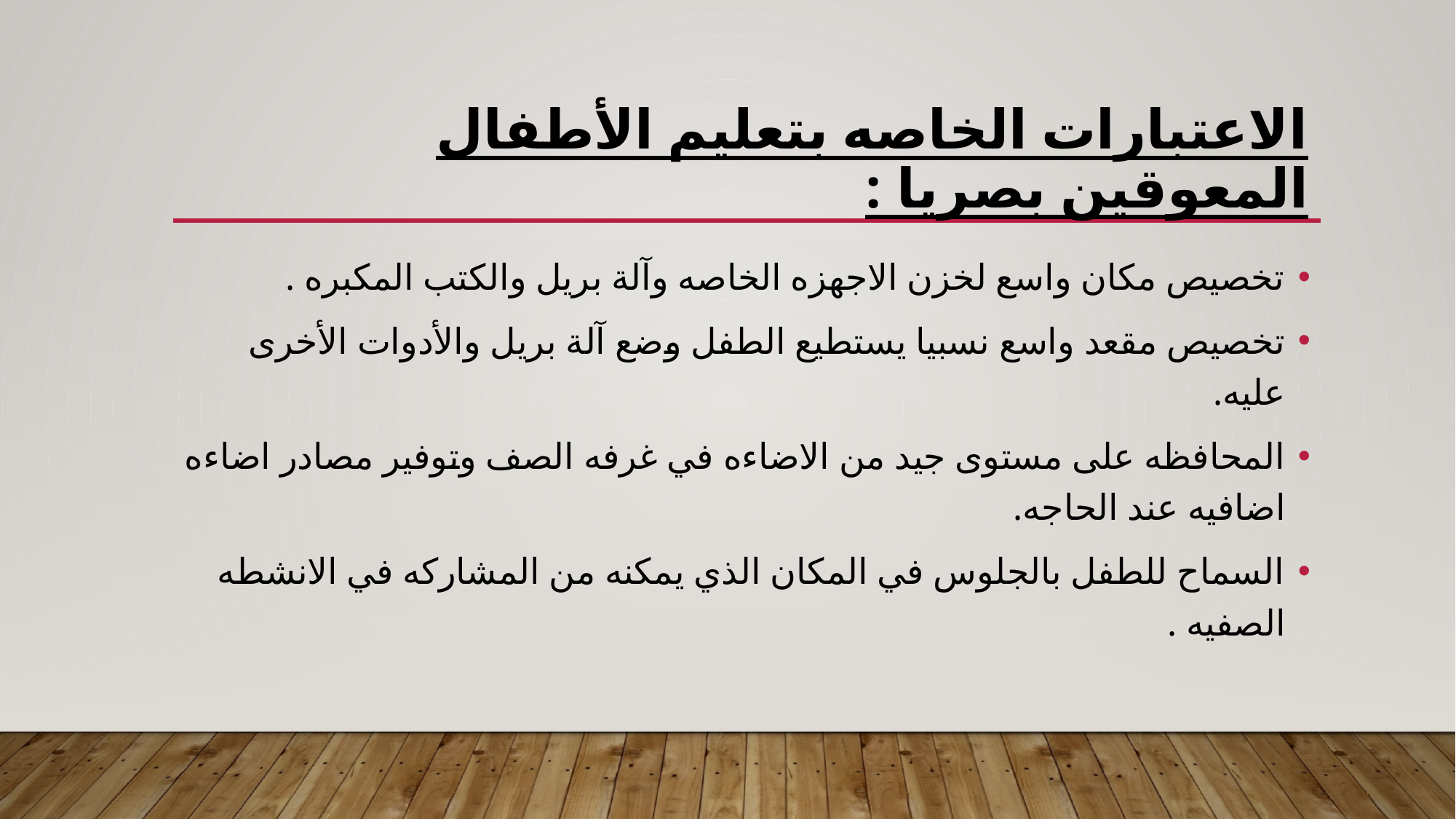

# الاعتبارات الخاصه بتعليم الأطفال المعوقين بصريا :
تخصيص مكان واسع لخزن الاجهزه الخاصه وآلة بريل والكتب المكبره .
تخصيص مقعد واسع نسبيا يستطيع الطفل وضع آلة بريل والأدوات الأخرى عليه.
المحافظه على مستوى جيد من الاضاءه في غرفه الصف وتوفير مصادر اضاءه اضافيه عند الحاجه.
السماح للطفل بالجلوس في المكان الذي يمكنه من المشاركه في الانشطه الصفيه .